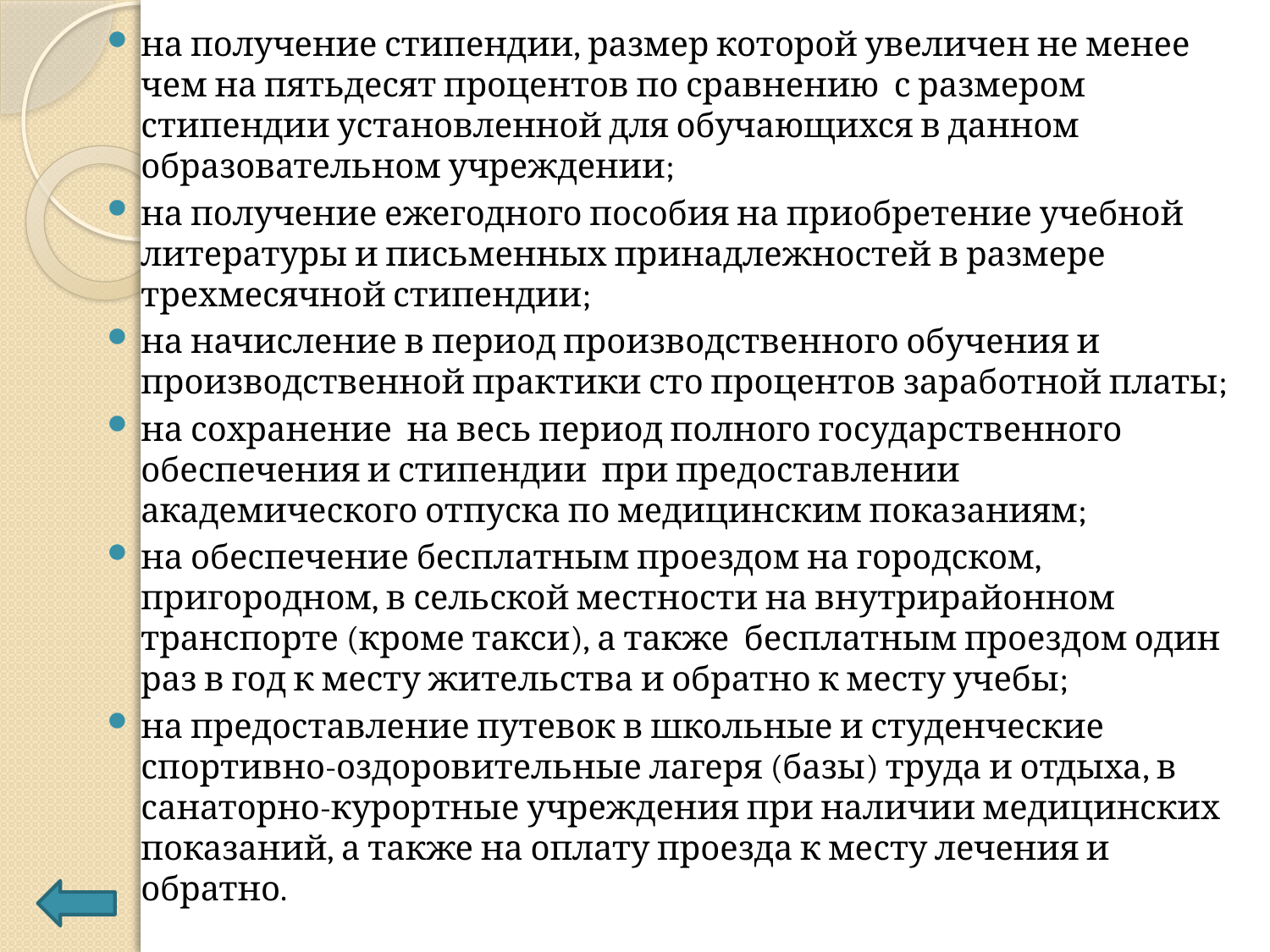

на получение стипендии, размер которой увеличен не менее чем на пятьдесят процентов по сравнению  с размером стипендии установленной для обучающихся в данном образовательном учреждении;
на получение ежегодного пособия на приобретение учебной литературы и письменных принадлежностей в размере трехмесячной стипендии;
на начисление в период производственного обучения и производственной практики сто процентов заработной платы;
на сохранение  на весь период полного государственного обеспечения и стипендии  при предоставлении академического отпуска по медицинским показаниям;
на обеспечение бесплатным проездом на городском, пригородном, в сельской местности на внутрирайонном транспорте (кроме такси), а также  бесплатным проездом один раз в год к месту жительства и обратно к месту учебы;
на предоставление путевок в школьные и студенческие спортивно-оздоровительные лагеря (базы) труда и отдыха, в санаторно-курортные учреждения при наличии медицинских показаний, а также на оплату проезда к месту лечения и обратно.